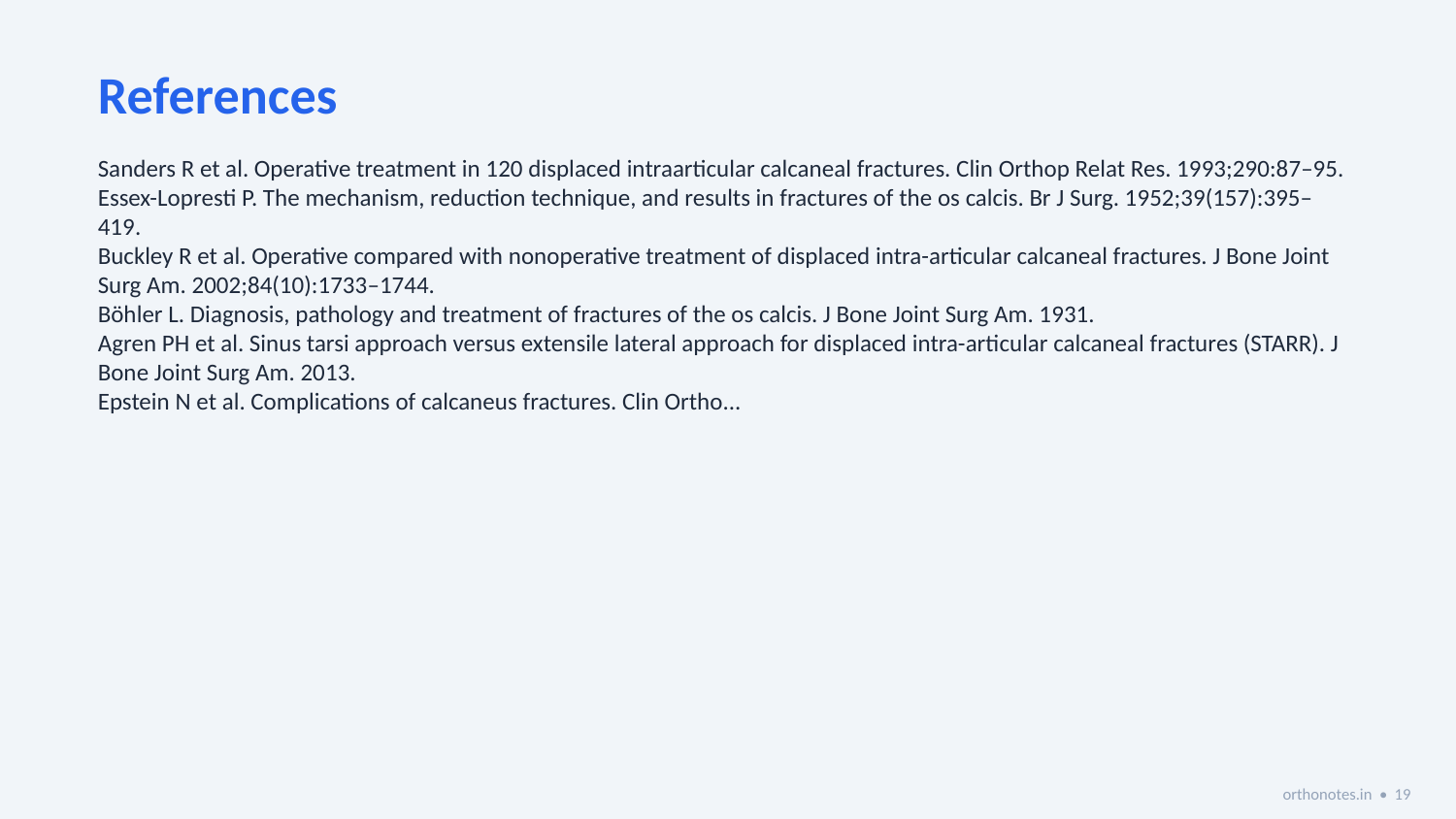

References
Sanders R et al. Operative treatment in 120 displaced intraarticular calcaneal fractures. Clin Orthop Relat Res. 1993;290:87–95.
Essex-Lopresti P. The mechanism, reduction technique, and results in fractures of the os calcis. Br J Surg. 1952;39(157):395–419.
Buckley R et al. Operative compared with nonoperative treatment of displaced intra-articular calcaneal fractures. J Bone Joint Surg Am. 2002;84(10):1733–1744.
Böhler L. Diagnosis, pathology and treatment of fractures of the os calcis. J Bone Joint Surg Am. 1931.
Agren PH et al. Sinus tarsi approach versus extensile lateral approach for displaced intra-articular calcaneal fractures (STARR). J Bone Joint Surg Am. 2013.
Epstein N et al. Complications of calcaneus fractures. Clin Ortho...
orthonotes.in  •  19